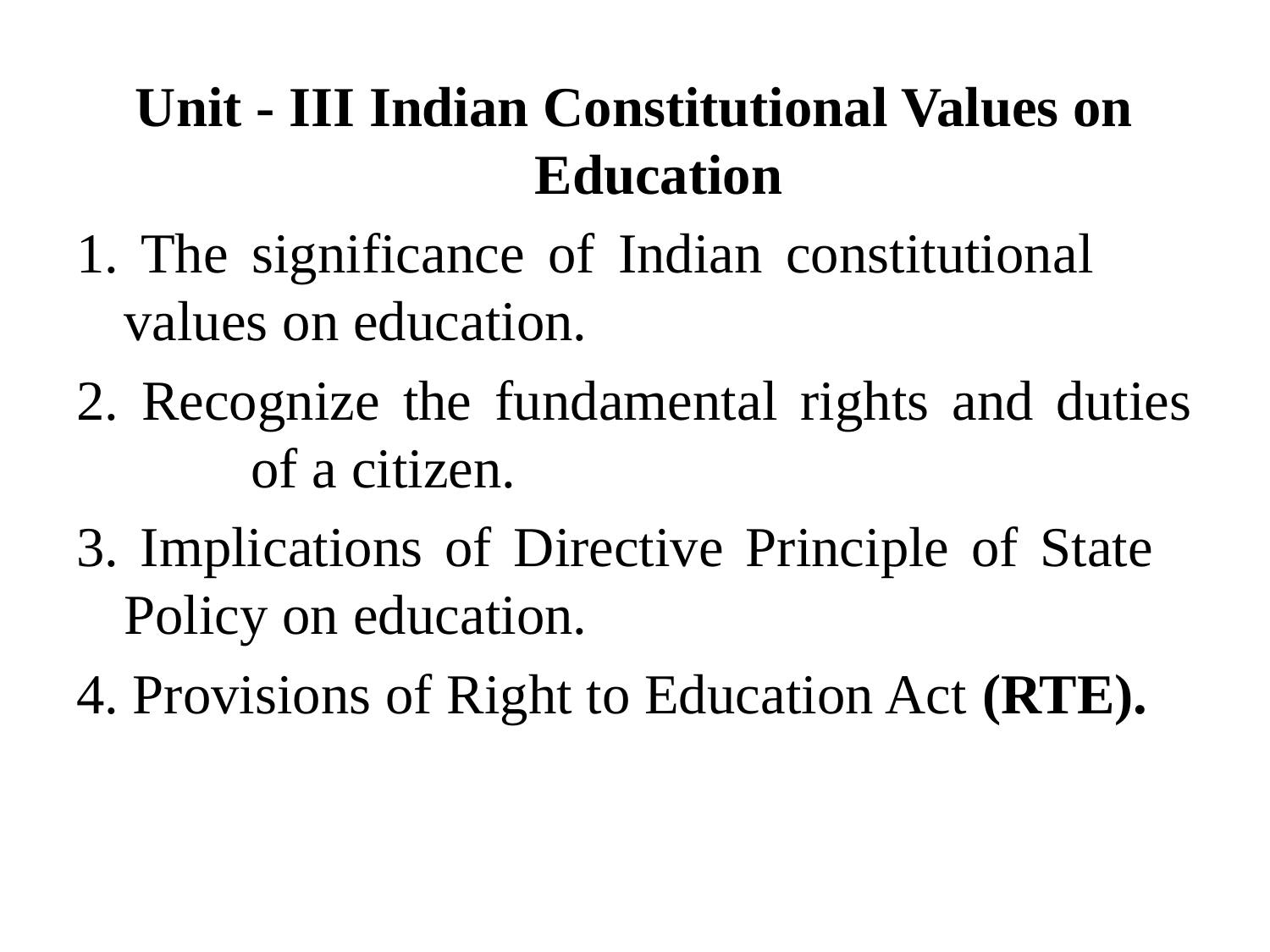

Unit - III Indian Constitutional Values on Education
1. The significance of Indian constitutional 	values on education.
2. Recognize the fundamental rights and duties 	of a citizen.
3. Implications of Directive Principle of State 	Policy on education.
4. Provisions of Right to Education Act (RTE).